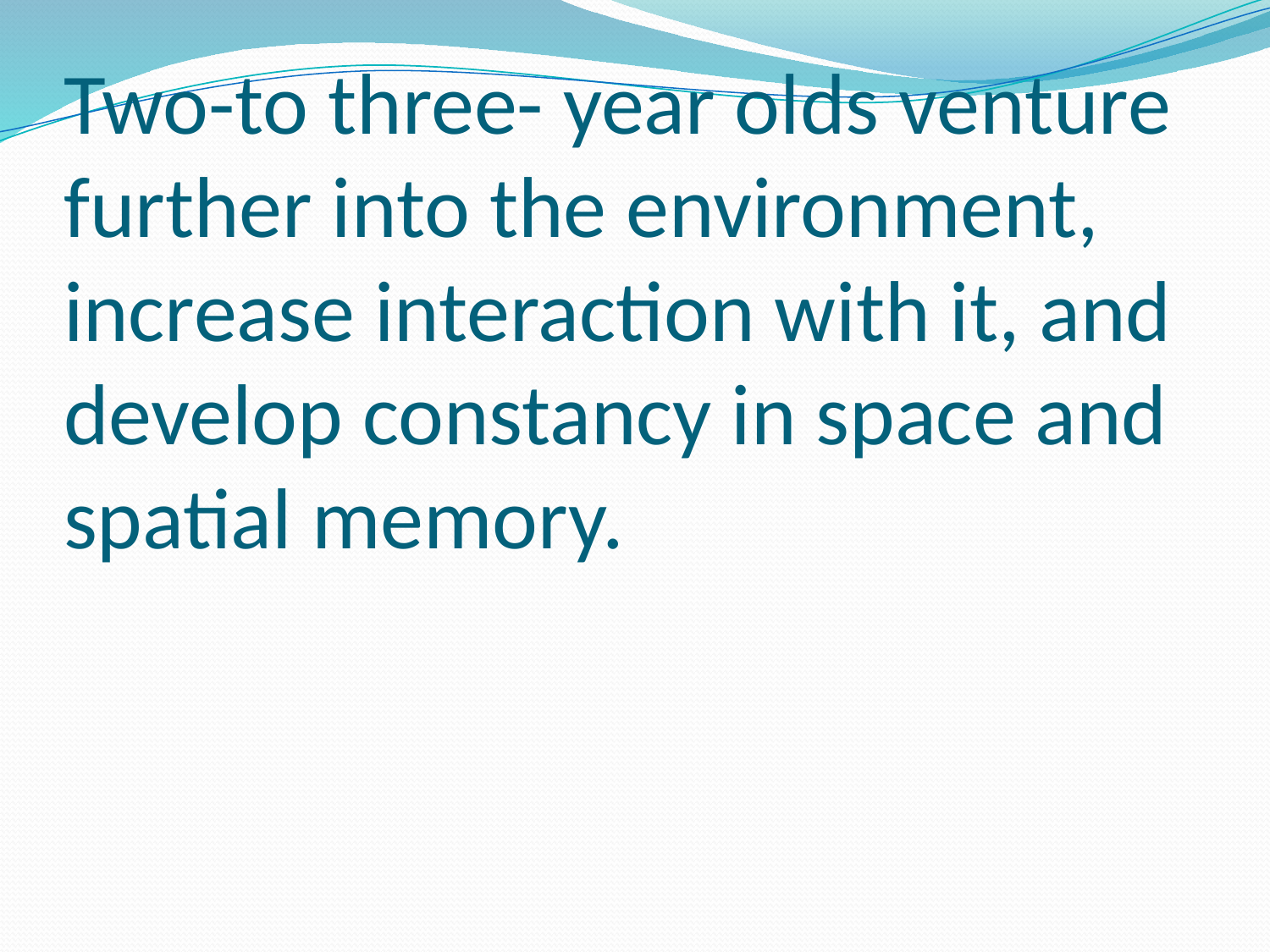

# Two-to three- year olds venture further into the environment, increase interaction with it, and develop constancy in space and spatial memory.